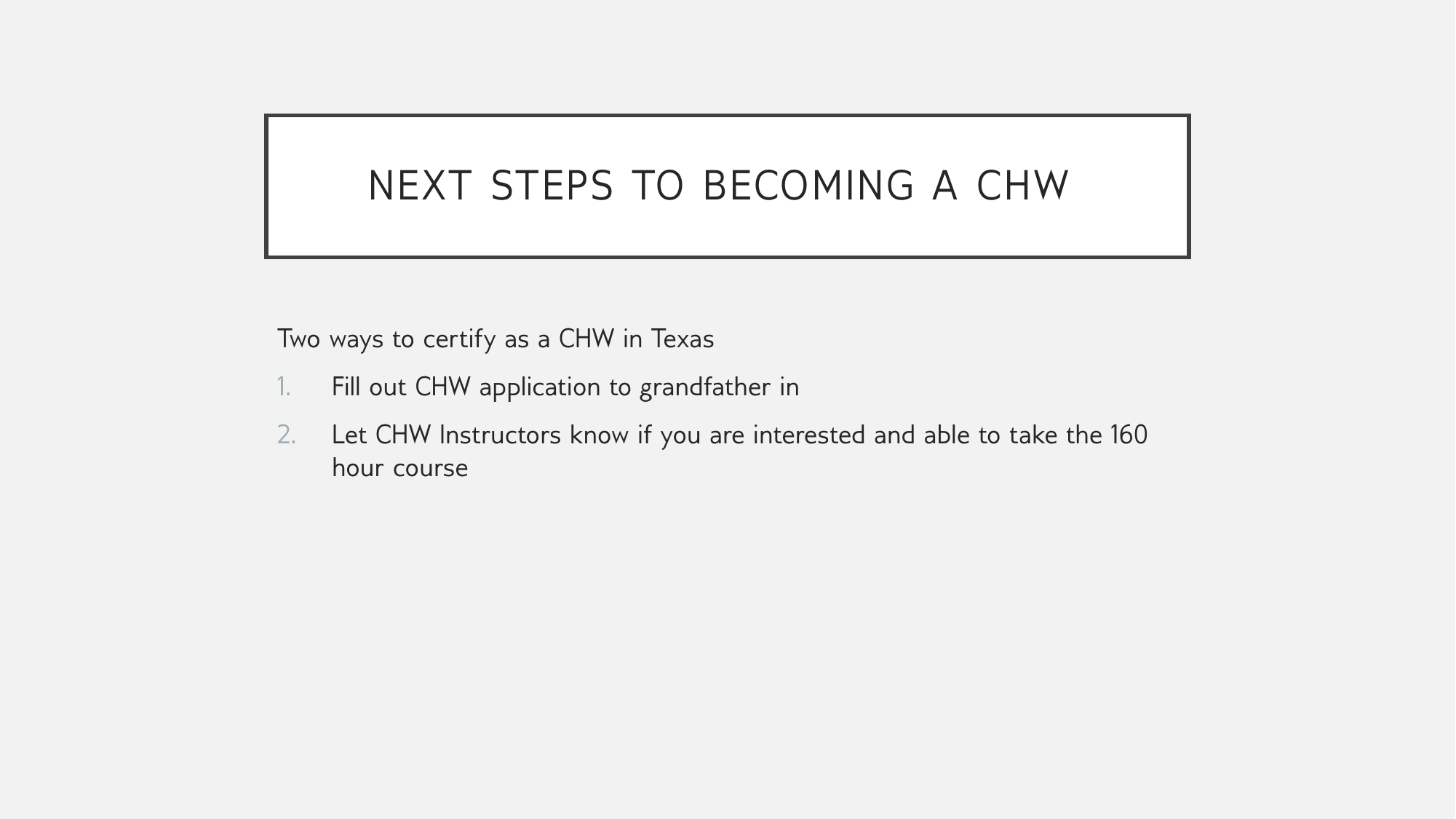

# Next Steps to becoming a CHW
Two ways to certify as a CHW in Texas
Fill out CHW application to grandfather in
Let CHW Instructors know if you are interested and able to take the 160 hour course